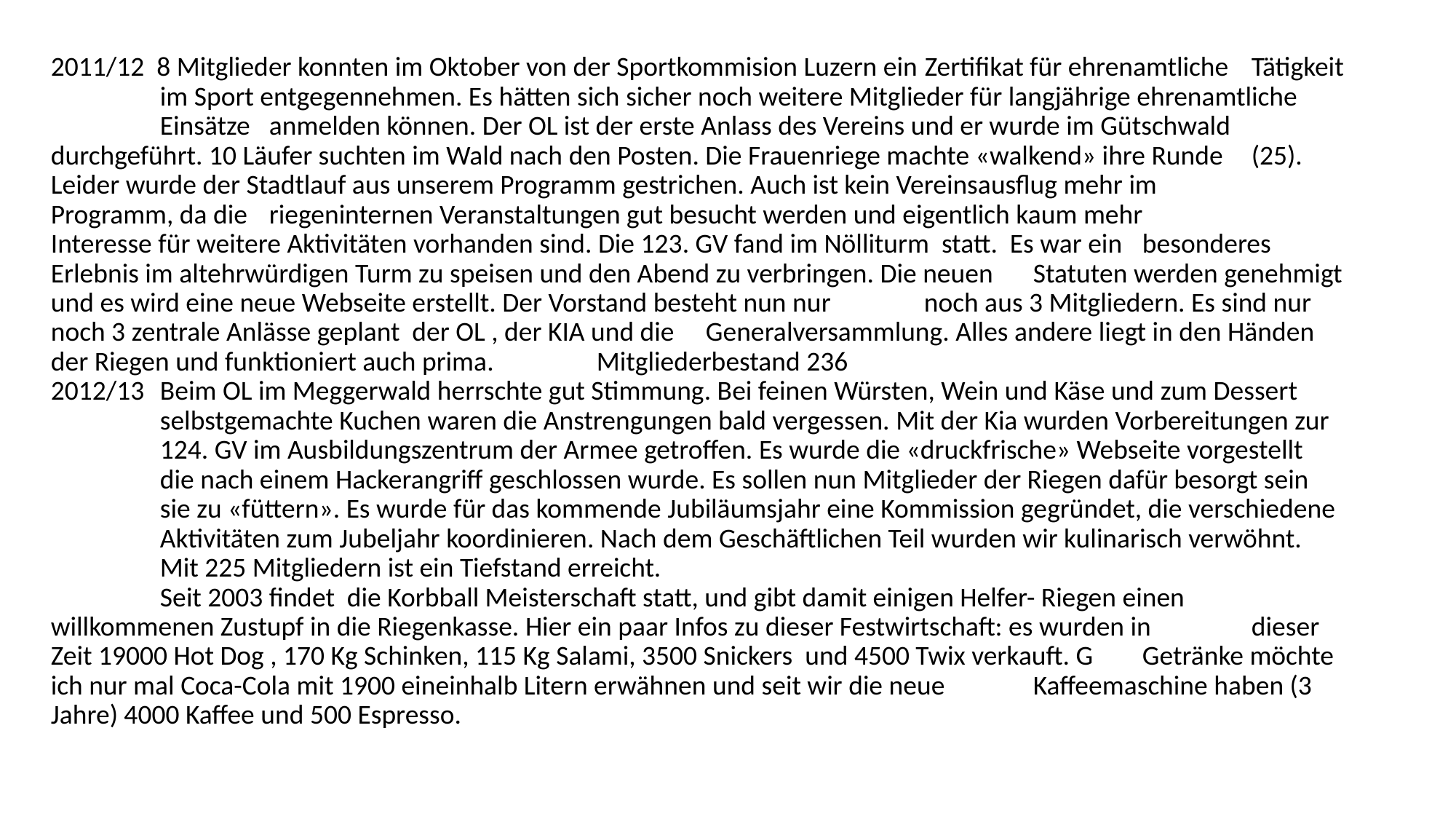

2011/12  8 Mitglieder konnten im Oktober von der Sportkommision Luzern ein Zertifikat für ehrenamtliche 	Tätigkeit 	im Sport entgegennehmen. Es hätten sich sicher noch weitere Mitglieder für langjährige ehrenamtliche 	Einsätze 	anmelden können. Der OL ist der erste Anlass des Vereins und er wurde im Gütschwald 	durchgeführt. 10 Läufer suchten im Wald nach den Posten. Die Frauenriege machte «walkend» ihre Runde 	(25). Leider wurde der Stadtlauf aus unserem Programm gestrichen. Auch ist kein Vereinsausflug mehr im 	Programm, da die 	riegeninternen Veranstaltungen gut besucht werden und eigentlich kaum mehr 	Interesse für weitere Aktivitäten vorhanden sind. Die 123. GV fand im Nölliturm  statt.  Es war ein 	besonderes Erlebnis im altehrwürdigen Turm zu speisen und den Abend zu verbringen. Die neuen 	Statuten werden genehmigt und es wird eine neue Webseite erstellt. Der Vorstand besteht nun nur 	noch aus 3 Mitgliedern. Es sind nur noch 3 zentrale Anlässe geplant  der OL , der KIA und die 	Generalversammlung. Alles andere liegt in den Händen der Riegen und funktioniert auch prima. 	Mitgliederbestand 236
2012/13 	Beim OL im Meggerwald herrschte gut Stimmung. Bei feinen Würsten, Wein und Käse und zum Dessert 	selbstgemachte Kuchen waren die Anstrengungen bald vergessen. Mit der Kia wurden Vorbereitungen zur 	124. GV im Ausbildungszentrum der Armee getroffen. Es wurde die «druckfrische» Webseite vorgestellt 	die nach einem Hackerangriff geschlossen wurde. Es sollen nun Mitglieder der Riegen dafür besorgt sein 	sie zu «füttern». Es wurde für das kommende Jubiläumsjahr eine Kommission gegründet, die verschiedene 	Aktivitäten zum Jubeljahr koordinieren. Nach dem Geschäftlichen Teil wurden wir kulinarisch verwöhnt.  	Mit 225 Mitgliedern ist ein Tiefstand erreicht.
	Seit 2003 findet  die Korbball Meisterschaft statt, und gibt damit einigen Helfer- Riegen einen 	willkommenen Zustupf in die Riegenkasse. Hier ein paar Infos zu dieser Festwirtschaft: es wurden in 	dieser Zeit 19000 Hot Dog , 170 Kg Schinken, 115 Kg Salami, 3500 Snickers  und 4500 Twix verkauft. G	Getränke möchte ich nur mal Coca-Cola mit 1900 eineinhalb Litern erwähnen und seit wir die neue 	Kaffeemaschine haben (3 Jahre) 4000 Kaffee und 500 Espresso.